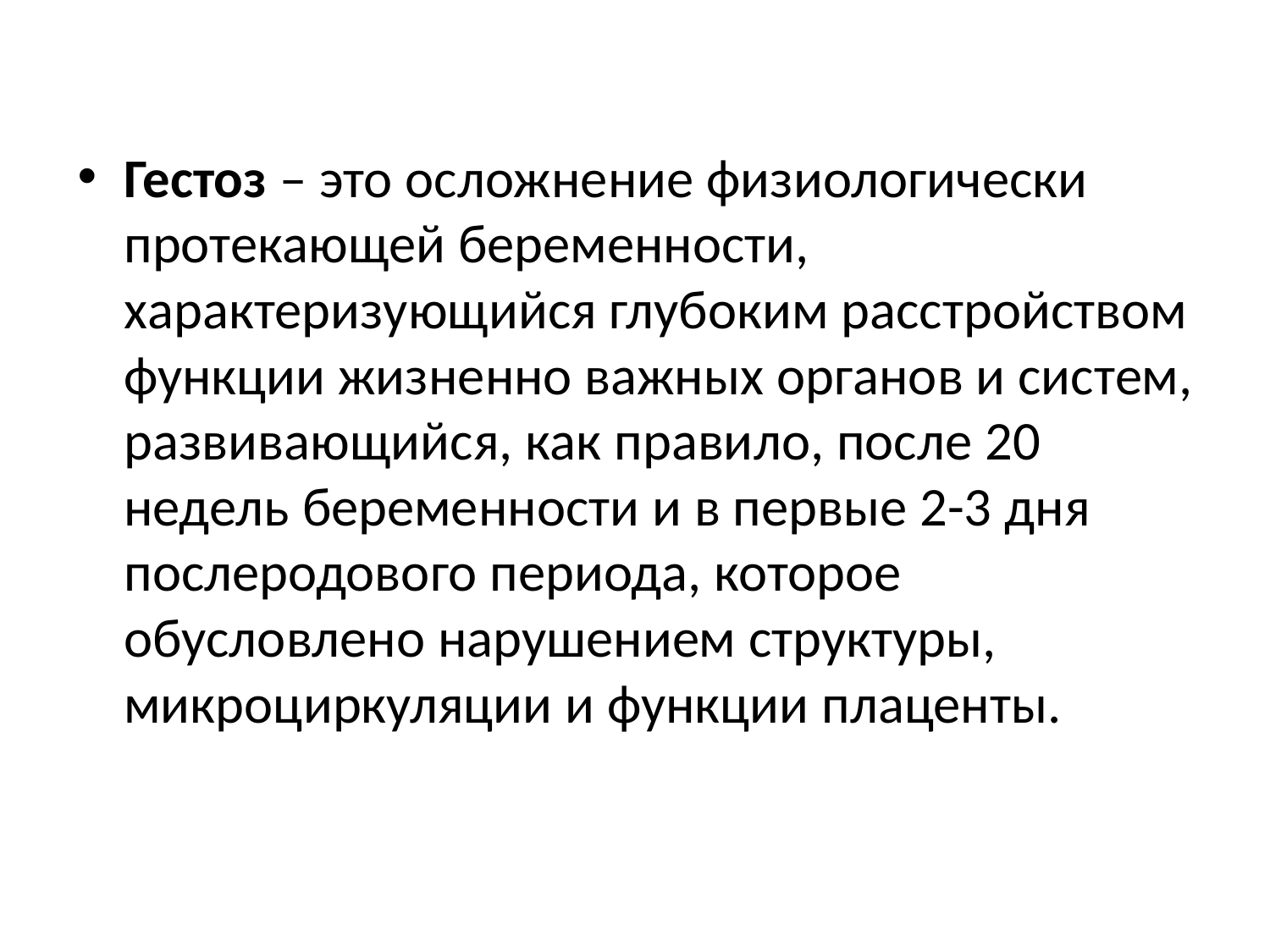

Гестоз – это осложнение физиологически протекающей беременности, характеризующийся глубоким расстройством функции жизненно важных органов и систем, развивающийся, как правило, после 20 недель беременности и в первые 2-3 дня послеродового периода, которое обусловлено нарушением структуры, микроциркуляции и функции плаценты.